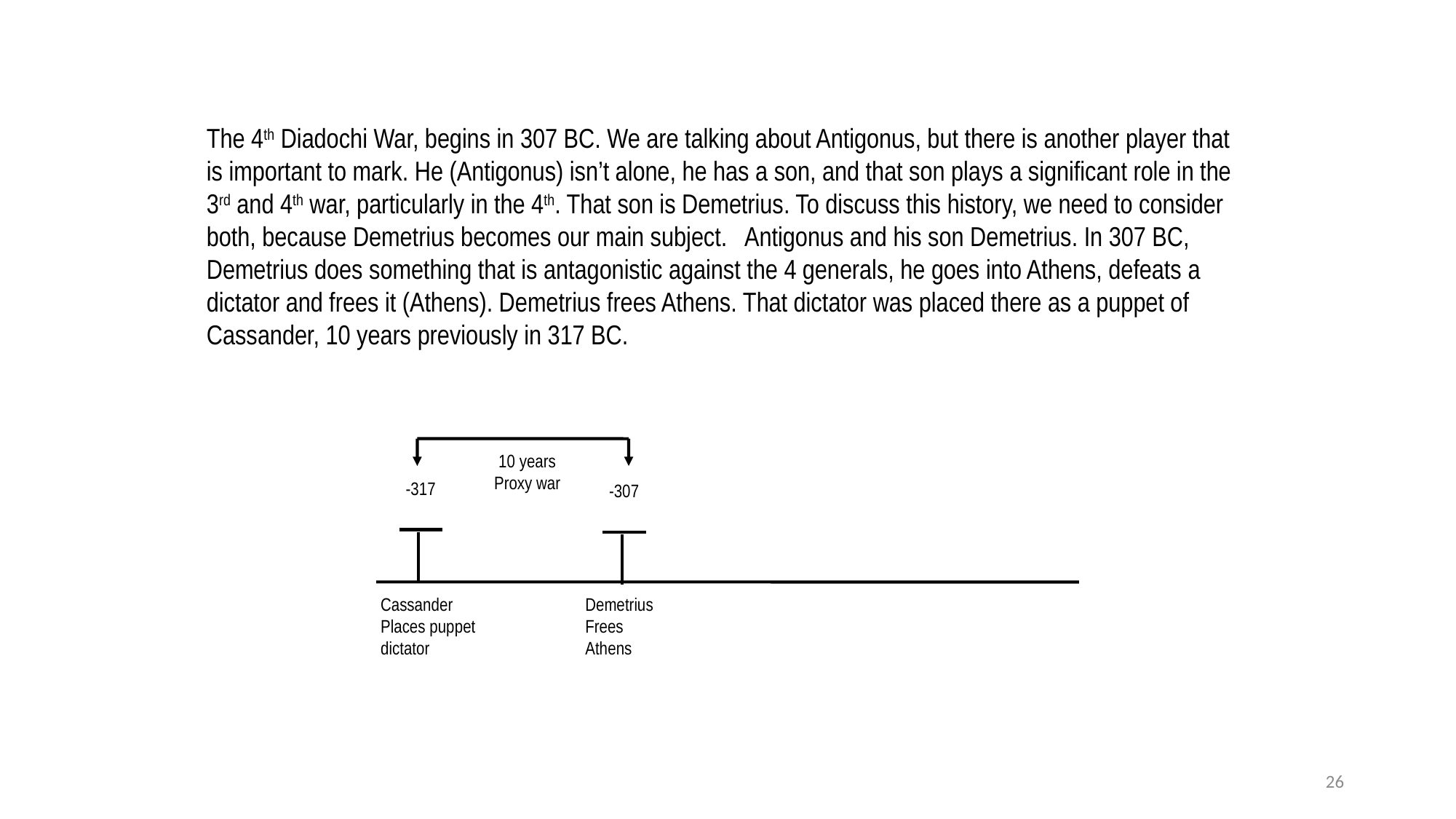

The 4th Diadochi War, begins in 307 BC. We are talking about Antigonus, but there is another player that is important to mark. He (Antigonus) isn’t alone, he has a son, and that son plays a significant role in the 3rd and 4th war, particularly in the 4th. That son is Demetrius. To discuss this history, we need to consider both, because Demetrius becomes our main subject.   Antigonus and his son Demetrius. In 307 BC, Demetrius does something that is antagonistic against the 4 generals, he goes into Athens, defeats a dictator and frees it (Athens). Demetrius frees Athens. That dictator was placed there as a puppet of Cassander, 10 years previously in 317 BC.

10 years
Proxy war
-317
-307

Cassander
Places puppet dictator
Demetrius
Frees
Athens
26